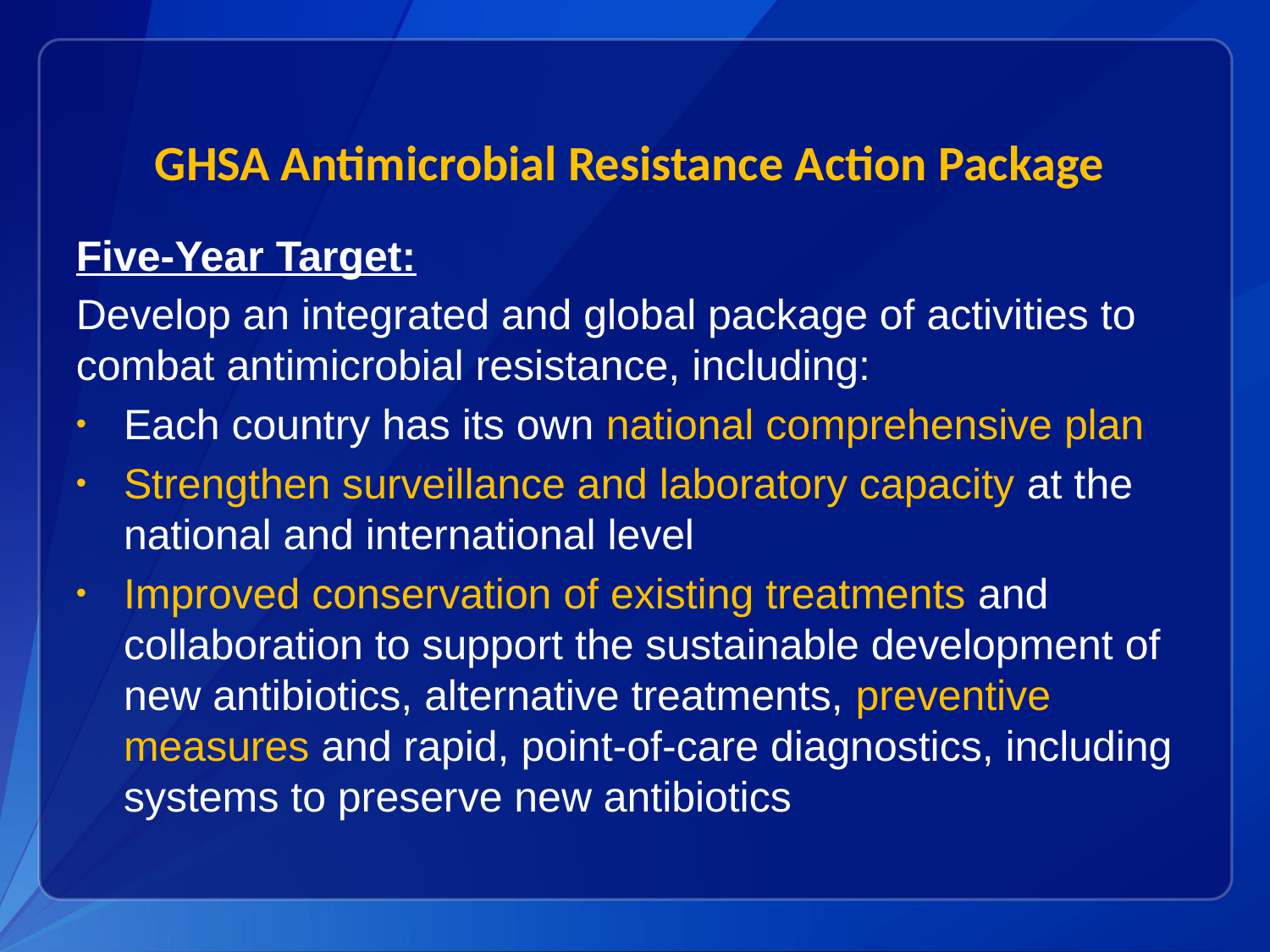

# GHSA Antimicrobial Resistance Action Package
Five-Year Target:
Develop an integrated and global package of activities to combat antimicrobial resistance, including:
Each country has its own national comprehensive plan
Strengthen surveillance and laboratory capacity at the national and international level
Improved conservation of existing treatments and collaboration to support the sustainable development of new antibiotics, alternative treatments, preventive measures and rapid, point-of-care diagnostics, including systems to preserve new antibiotics